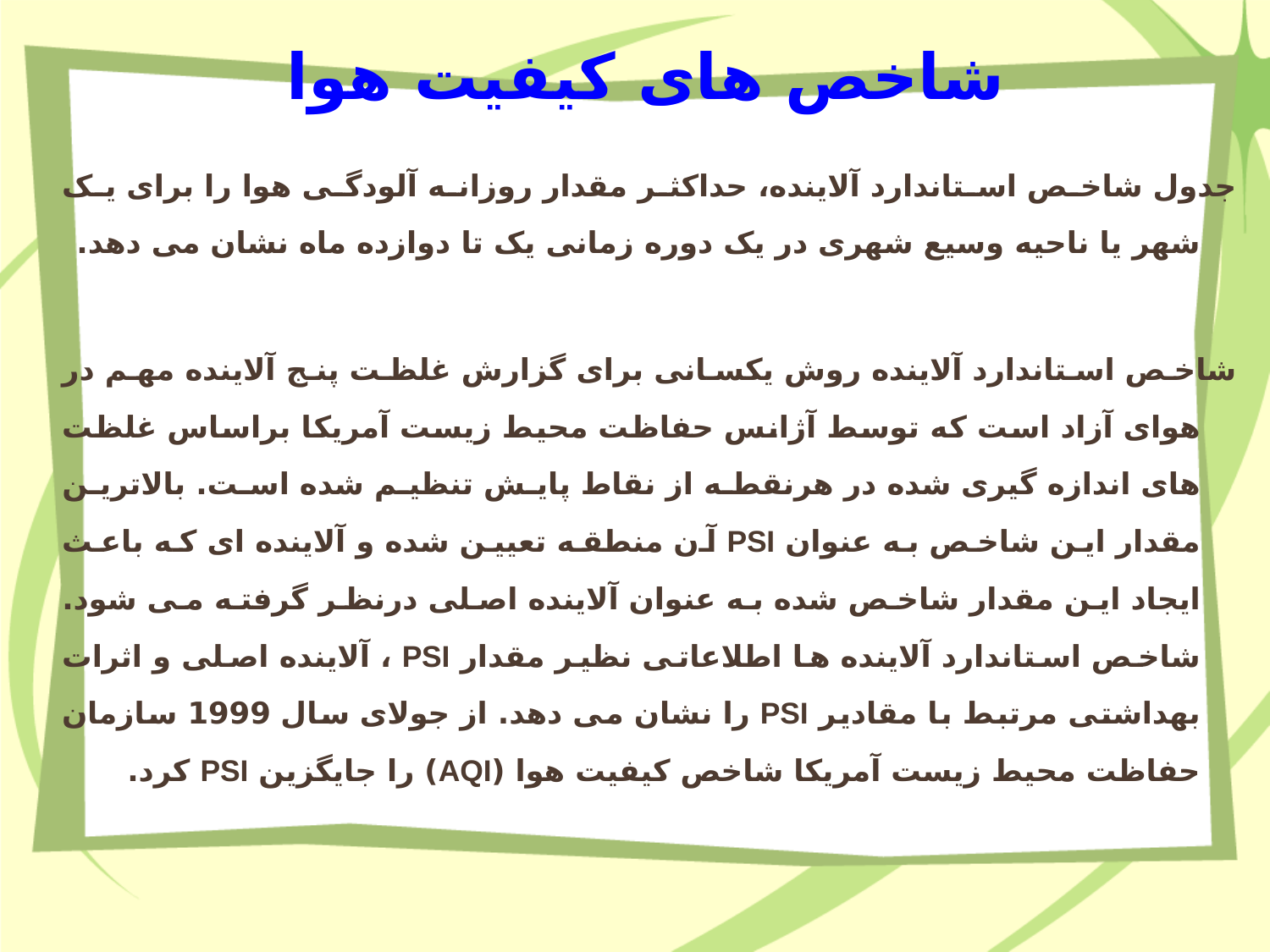

# شاخص های کیفیت هوا
جدول شاخص استاندارد آلاینده، حداکثر مقدار روزانه آلودگی هوا را برای یک شهر یا ناحیه وسیع شهری در یک دوره زمانی یک تا دوازده ماه نشان می دهد.

شاخص استاندارد آلاینده روش یکسانی برای گزارش غلظت پنج آلاینده مهم در هوای آزاد است که توسط آژانس حفاظت محیط زیست آمریکا براساس غلظت های اندازه گیری شده در هرنقطه از نقاط پایش تنظیم شده است. بالاترین مقدار این شاخص به عنوان PSI آن منطقه تعیین شده و آلاینده ای که باعث ایجاد این مقدار شاخص شده به عنوان آلاینده اصلی درنظر گرفته می شود. شاخص استاندارد آلاینده ها اطلاعاتی نظیر مقدار PSI ، آلاینده اصلی و اثرات بهداشتی مرتبط با مقادیر PSI را نشان می دهد. از جولای سال 1999 سازمان حفاظت محیط زیست آمریکا شاخص کیفیت هوا (AQI) را جایگزین PSI کرد.